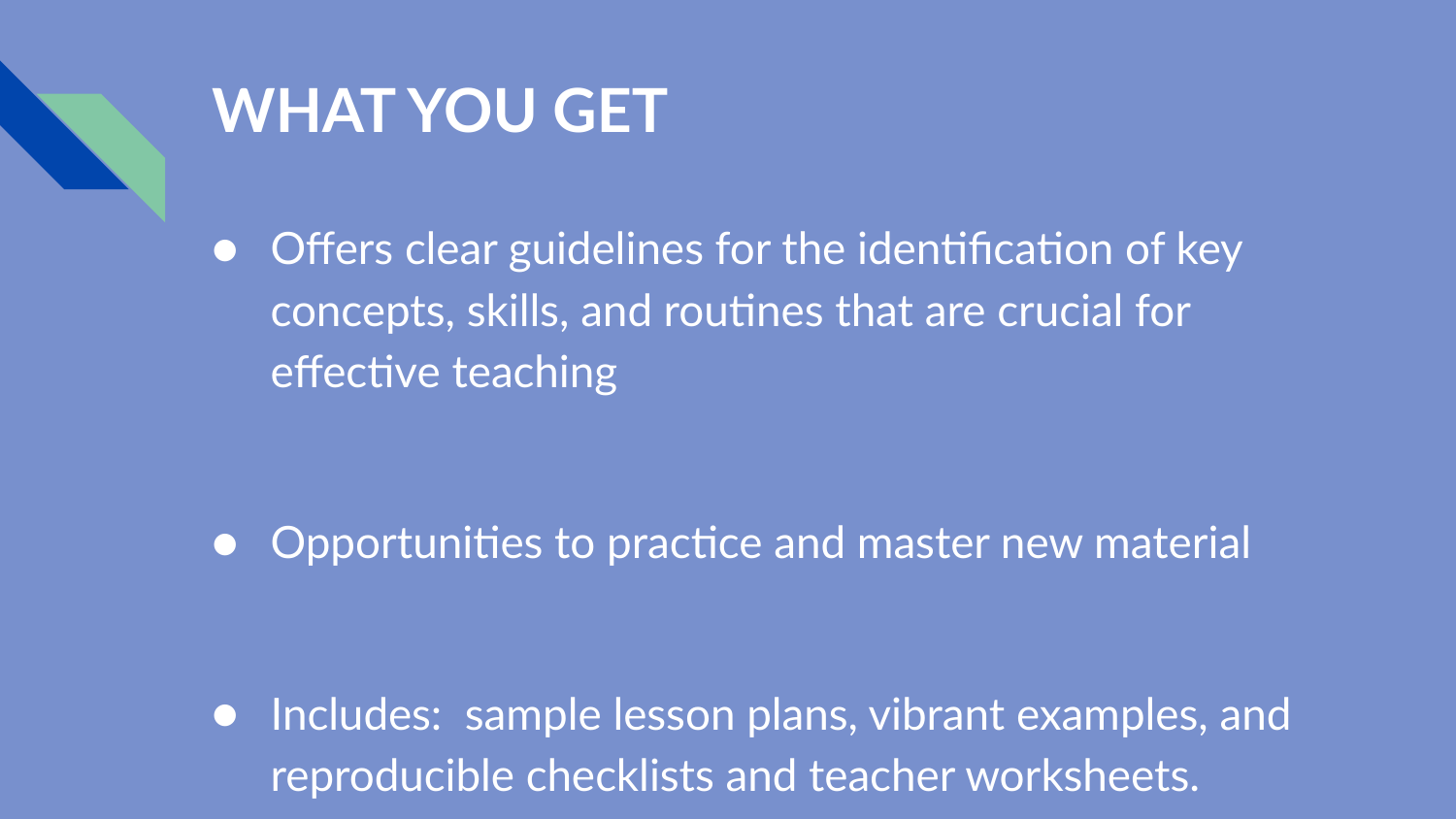

WHAT YOU GET
Offers clear guidelines for the identification of key concepts, skills, and routines that are crucial for effective teaching

Opportunities to practice and master new material

Includes:  sample lesson plans, vibrant examples, and reproducible checklists and teacher worksheets.